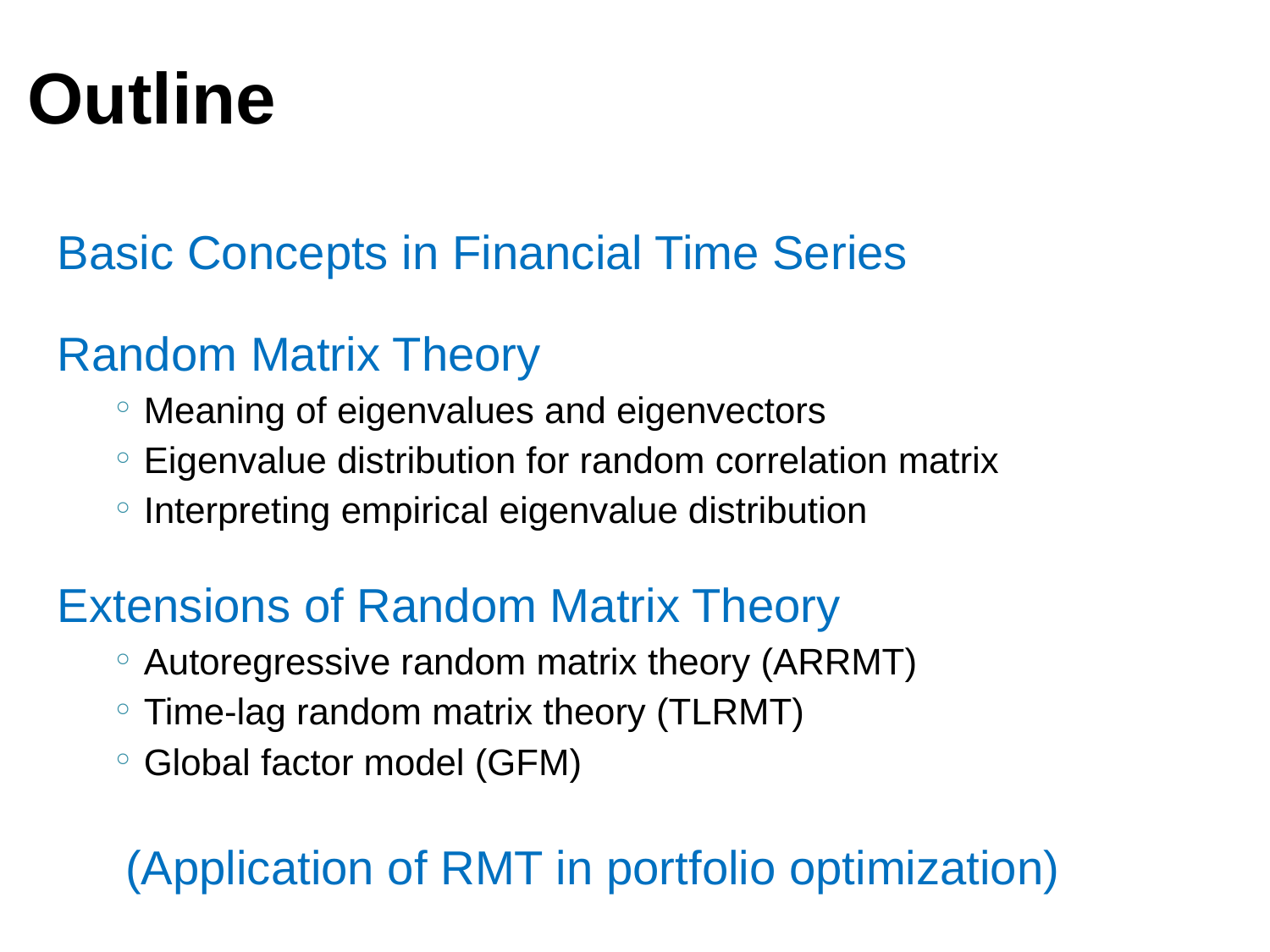

# Outline
Basic Concepts in Financial Time Series
Random Matrix Theory
Meaning of eigenvalues and eigenvectors
Eigenvalue distribution for random correlation matrix
Interpreting empirical eigenvalue distribution
Extensions of Random Matrix Theory
Autoregressive random matrix theory (ARRMT)
Time-lag random matrix theory (TLRMT)
Global factor model (GFM)
(Application of RMT in portfolio optimization)